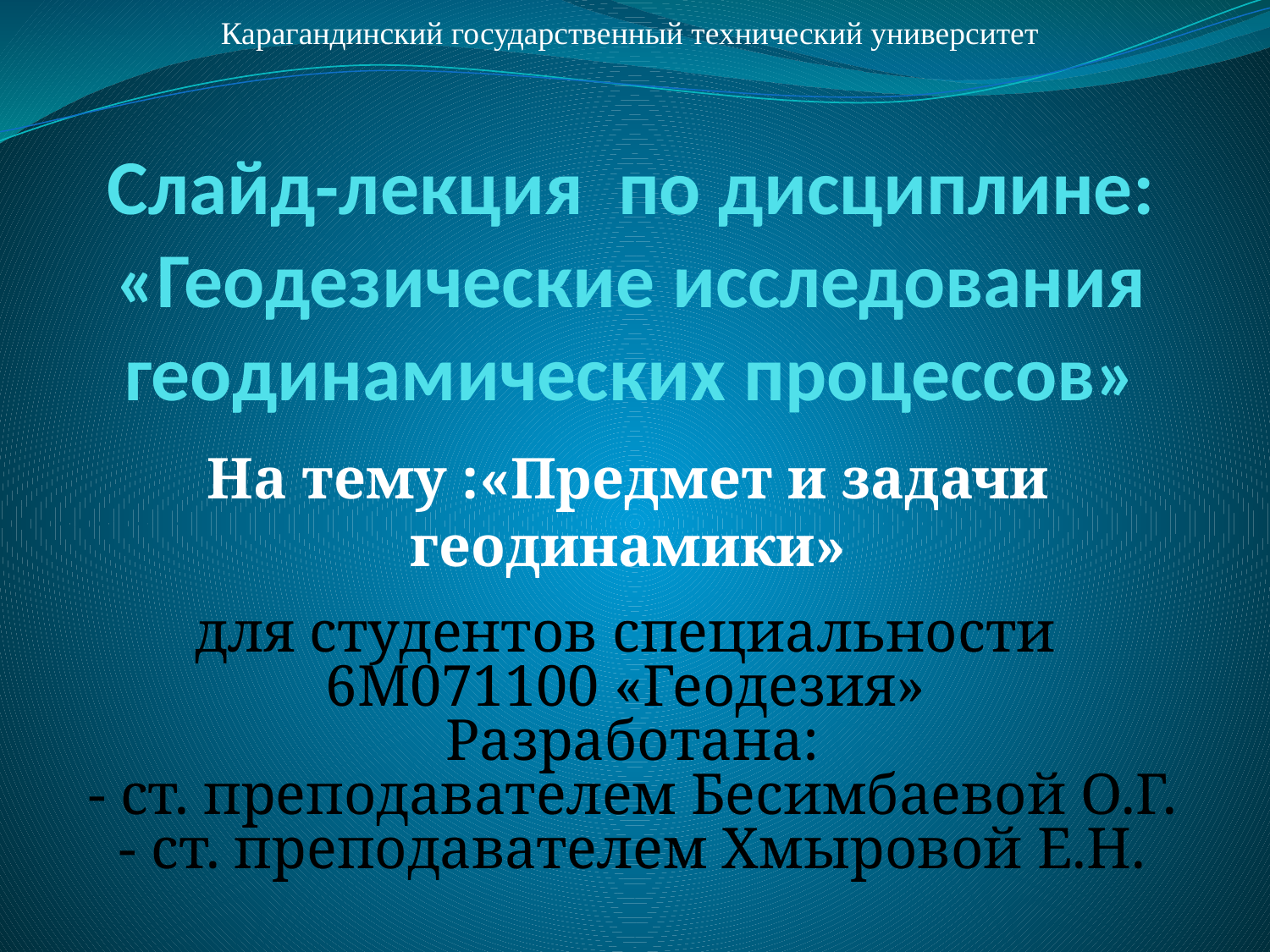

Карагандинский государственный технический университет
# Слайд-лекция  по дисциплине: «Геодезические исследования геодинамических процессов»
На тему :«Предмет и задачи геодинамики»
для студентов специальности
6М071100 «Геодезия»
Разработана:
- ст. преподавателем Бесимбаевой О.Г.
- ст. преподавателем Хмыровой Е.Н.